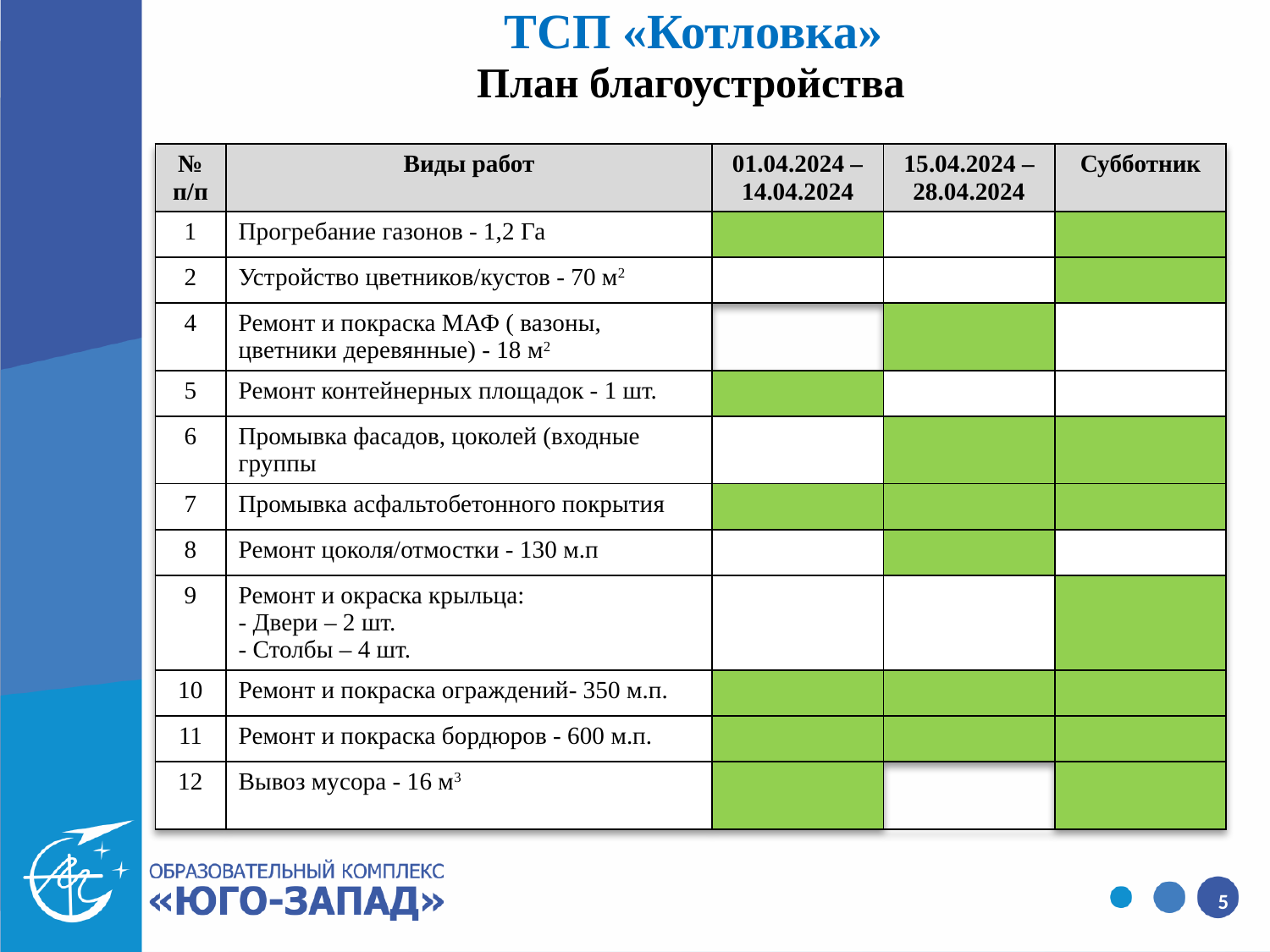

ТСП «Котловка»
План благоустройства
| № п/п | Виды работ | 01.04.2024 – 14.04.2024 | 15.04.2024 – 28.04.2024 | Субботник |
| --- | --- | --- | --- | --- |
| 1 | Прогребание газонов - 1,2 Га |  |  |  |
| 2 | Устройство цветников/кустов - 70 м2 |  |  |  |
| 4 | Ремонт и покраска МАФ ( вазоны, цветники деревянные) - 18 м2 |  |  |  |
| 5 | Ремонт контейнерных площадок - 1 шт. |  |  |  |
| 6 | Промывка фасадов, цоколей (входные группы |  |  |  |
| 7 | Промывка асфальтобетонного покрытия |  |  |  |
| 8 | Ремонт цоколя/отмостки - 130 м.п |  |  |  |
| 9 | Ремонт и окраска крыльца: - Двери – 2 шт. - Столбы – 4 шт. |  |  |  |
| 10 | Ремонт и покраска ограждений- 350 м.п. |  |  |  |
| 11 | Ремонт и покраска бордюров - 600 м.п. |  |  |  |
| 12 | Вывоз мусора - 16 м3 |  |  |  |
5